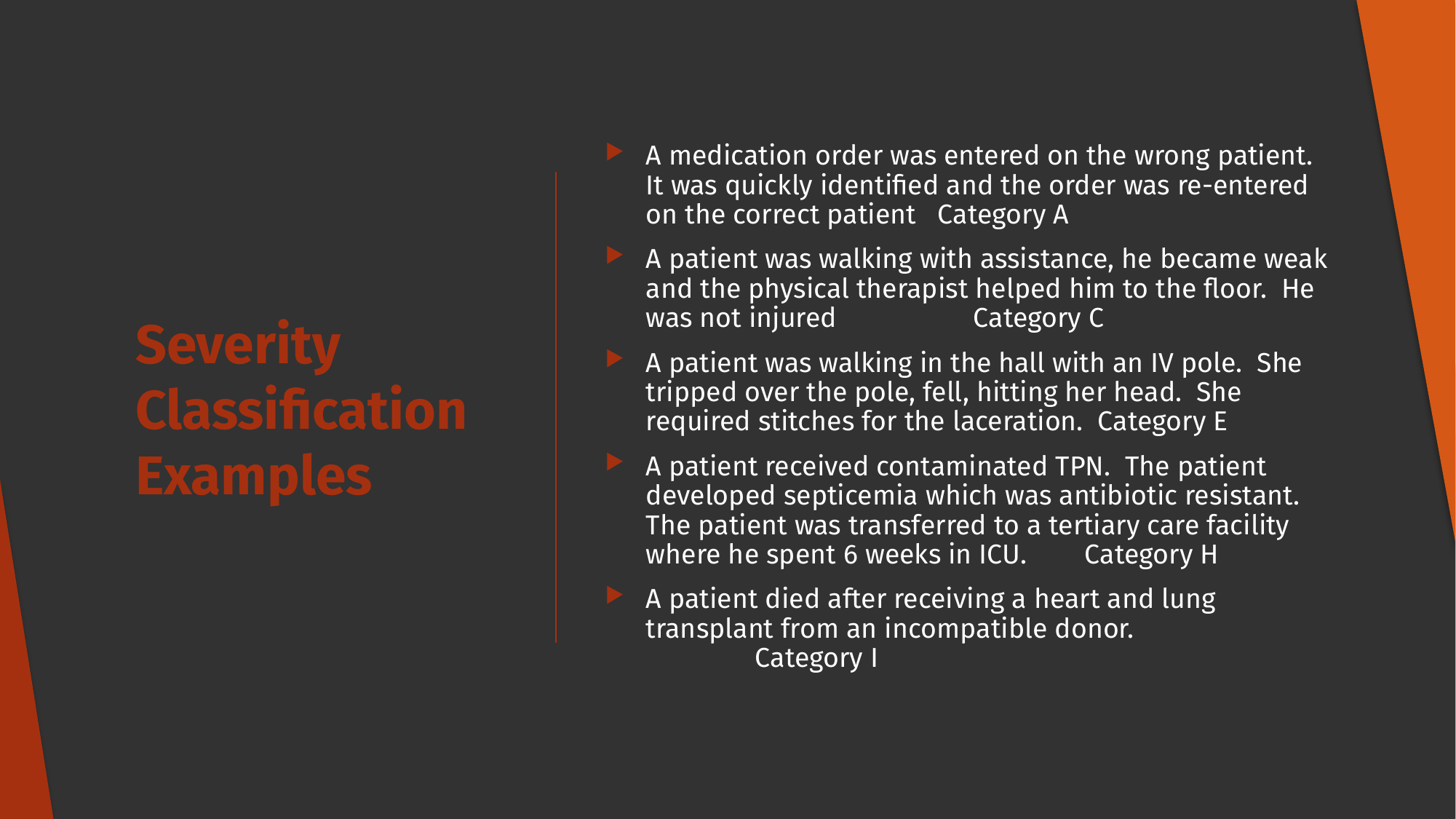

A medication order was entered on the wrong patient.  It was quickly identified and the order was re-entered on the correct patient   Category A
A patient was walking with assistance, he became weak and the physical therapist helped him to the floor.  He was not injured		Category C
A patient was walking in the hall with an IV pole.  She tripped over the pole, fell, hitting her head.  She required stitches for the laceration.  Category E
A patient received contaminated TPN.  The patient developed septicemia which was antibiotic resistant.  The patient was transferred to a tertiary care facility where he spent 6 weeks in ICU.        Category H
A patient died after receiving a heart and lung transplant from an incompatible donor.			Category I
# Severity Classification Examples